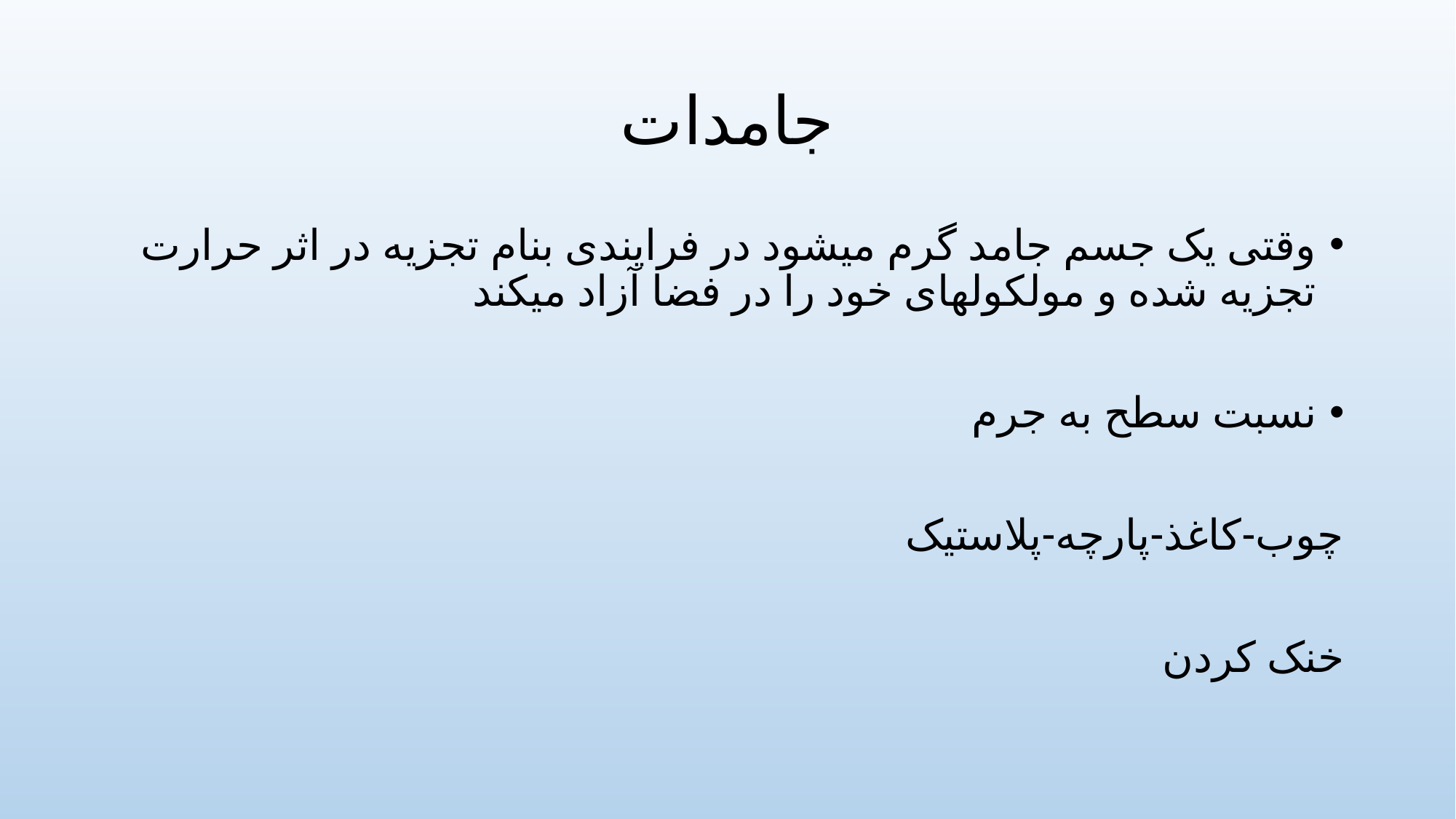

# جامدات
وقتی یک جسم جامد گرم میشود در فرایندی بنام تجزیه در اثر حرارت تجزیه شده و مولکولهای خود را در فضا آزاد میکند

نسبت سطح به جرم

چوب-کاغذ-پارچه-پلاستیک

خنک کردن